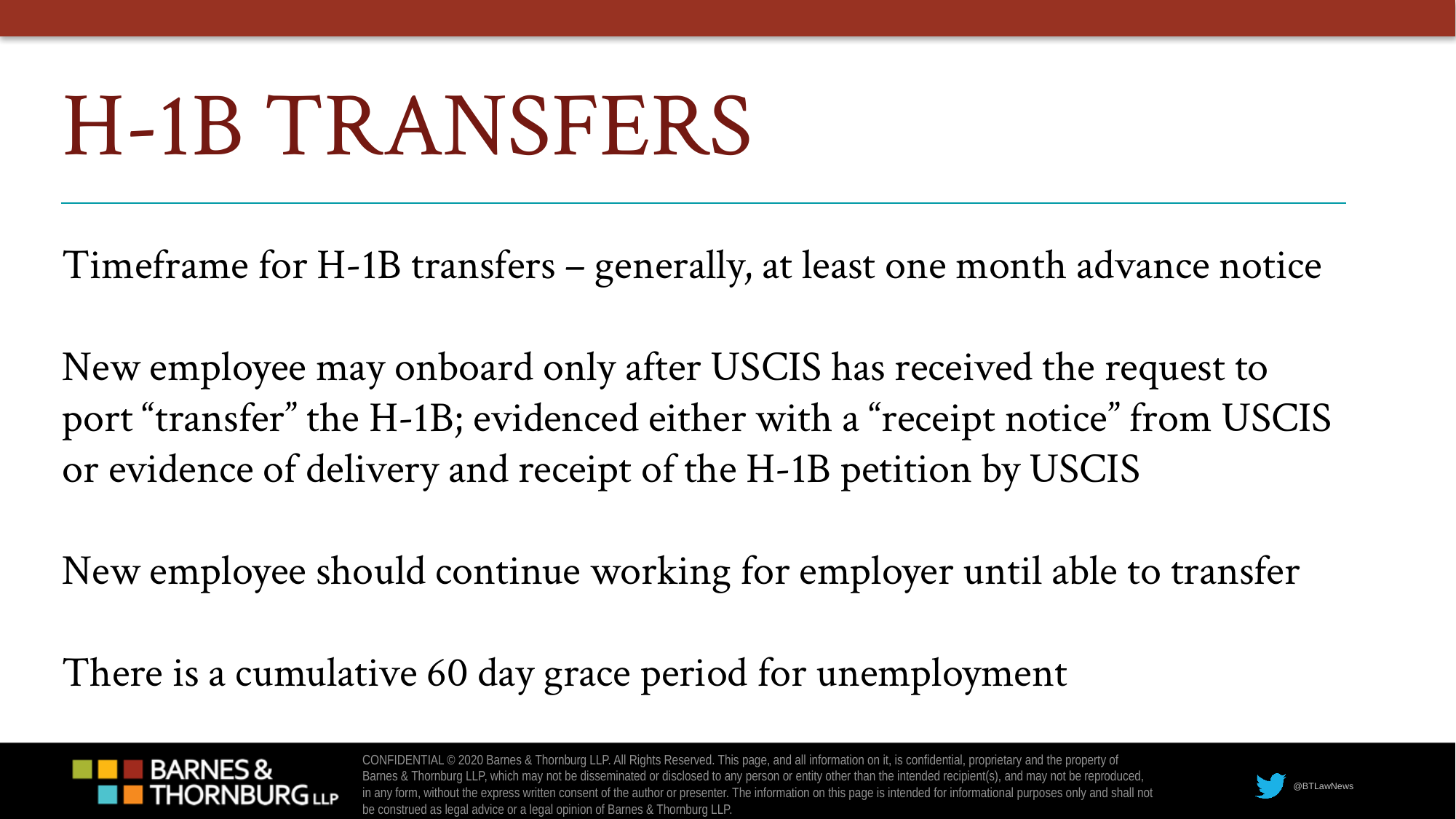

H-1B Transfers

Timeframe for H-1B transfers – generally, at least one month advance notice

New employee may onboard only after USCIS has received the request to port “transfer” the H-1B; evidenced either with a “receipt notice” from USCIS or evidence of delivery and receipt of the H-1B petition by USCIS

New employee should continue working for employer until able to transfer

There is a cumulative 60 day grace period for unemployment